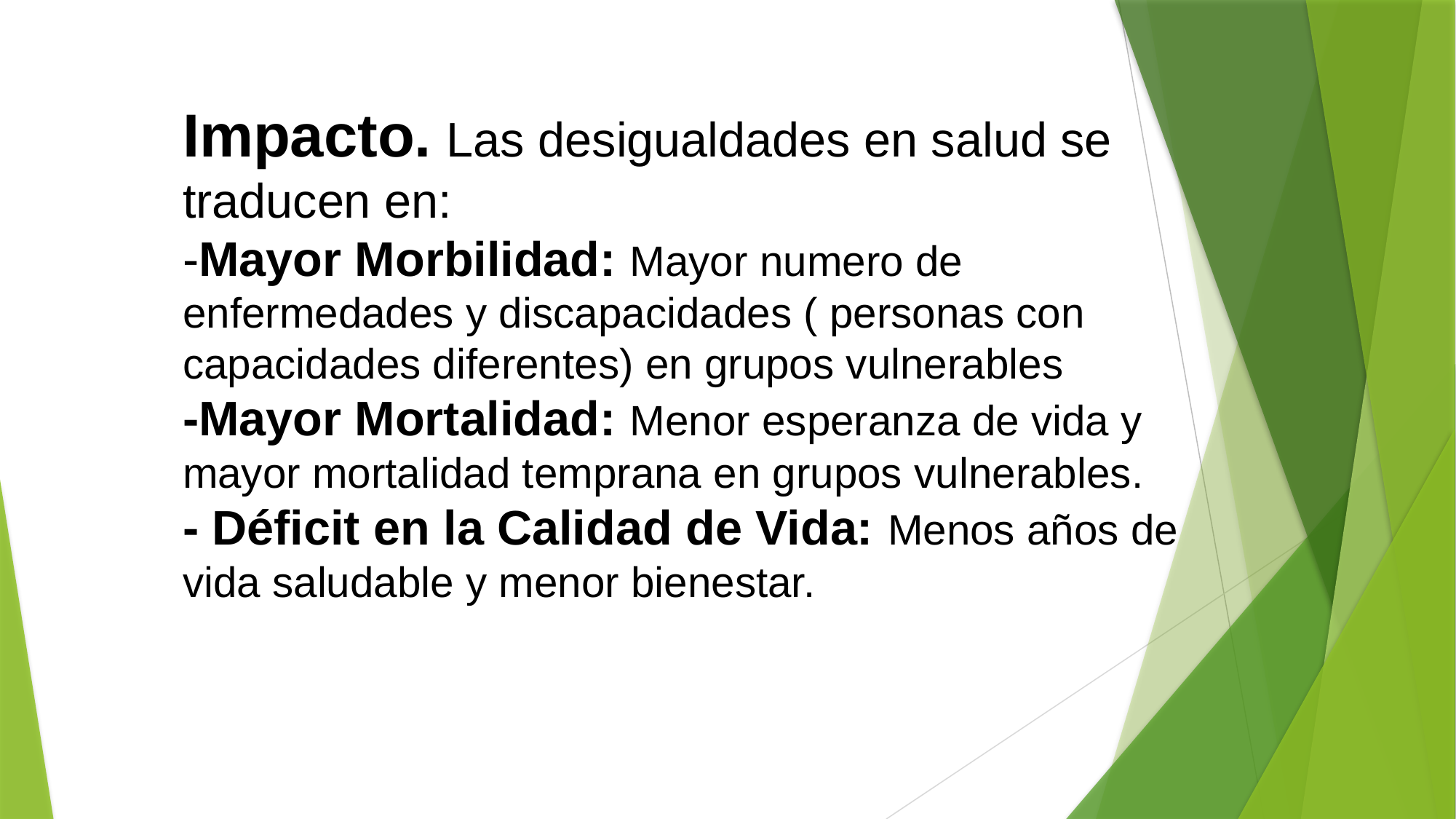

# Impacto. Las desigualdades en salud se traducen en: -Mayor Morbilidad: Mayor numero de enfermedades y discapacidades ( personas con capacidades diferentes) en grupos vulnerables -Mayor Mortalidad: Menor esperanza de vida y mayor mortalidad temprana en grupos vulnerables. - Déficit en la Calidad de Vida: Menos años de vida saludable y menor bienestar.